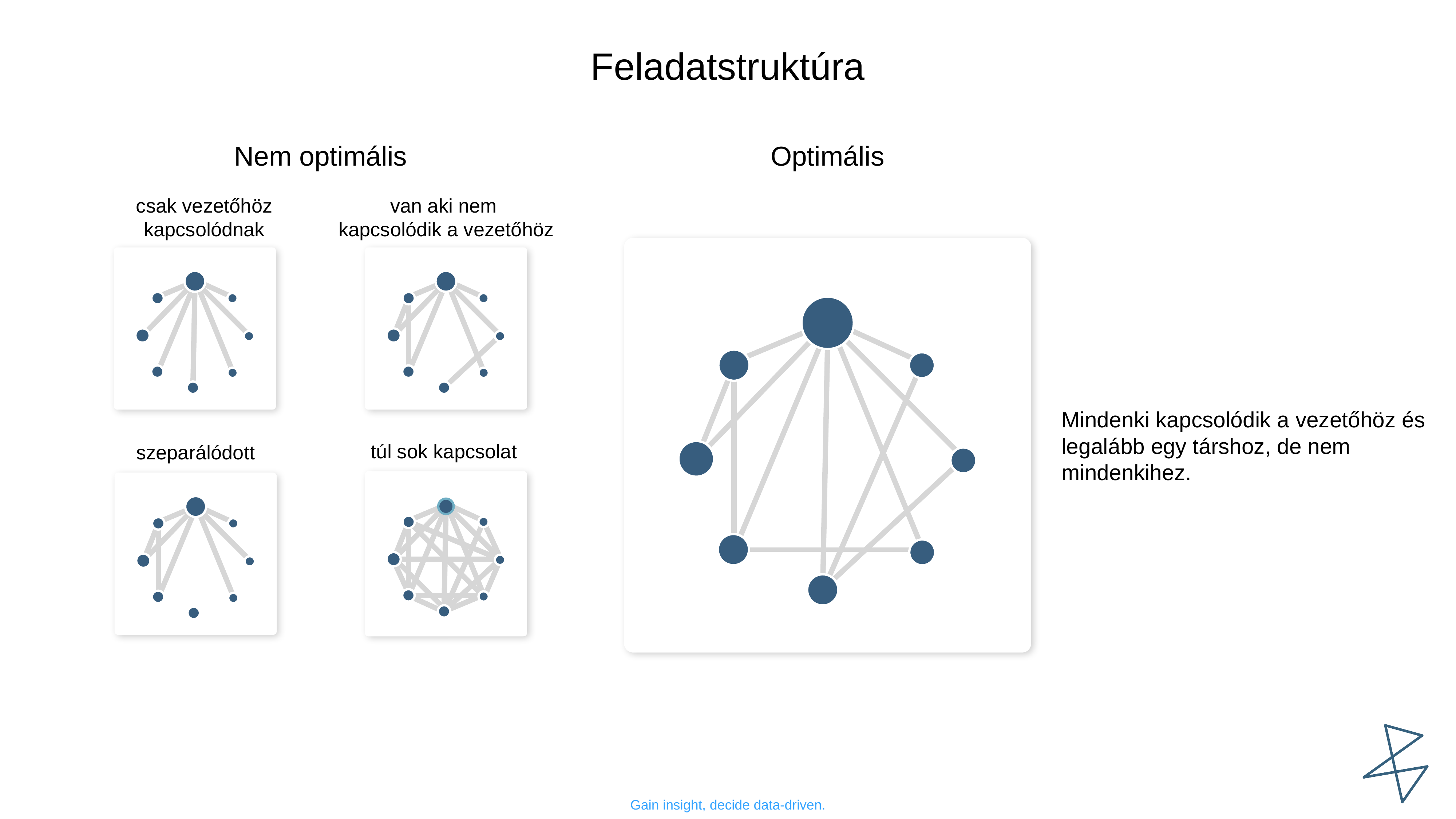

Feladatstruktúra
Nem optimális
Optimális

Mindenki kapcsolódik a vezetőhöz és legalább egy társhoz, de nem mindenkihez.
csak vezetőhöz
kapcsolódnak

van aki nem
kapcsolódik a vezetőhöz

túl sok kapcsolat

szeparálódott